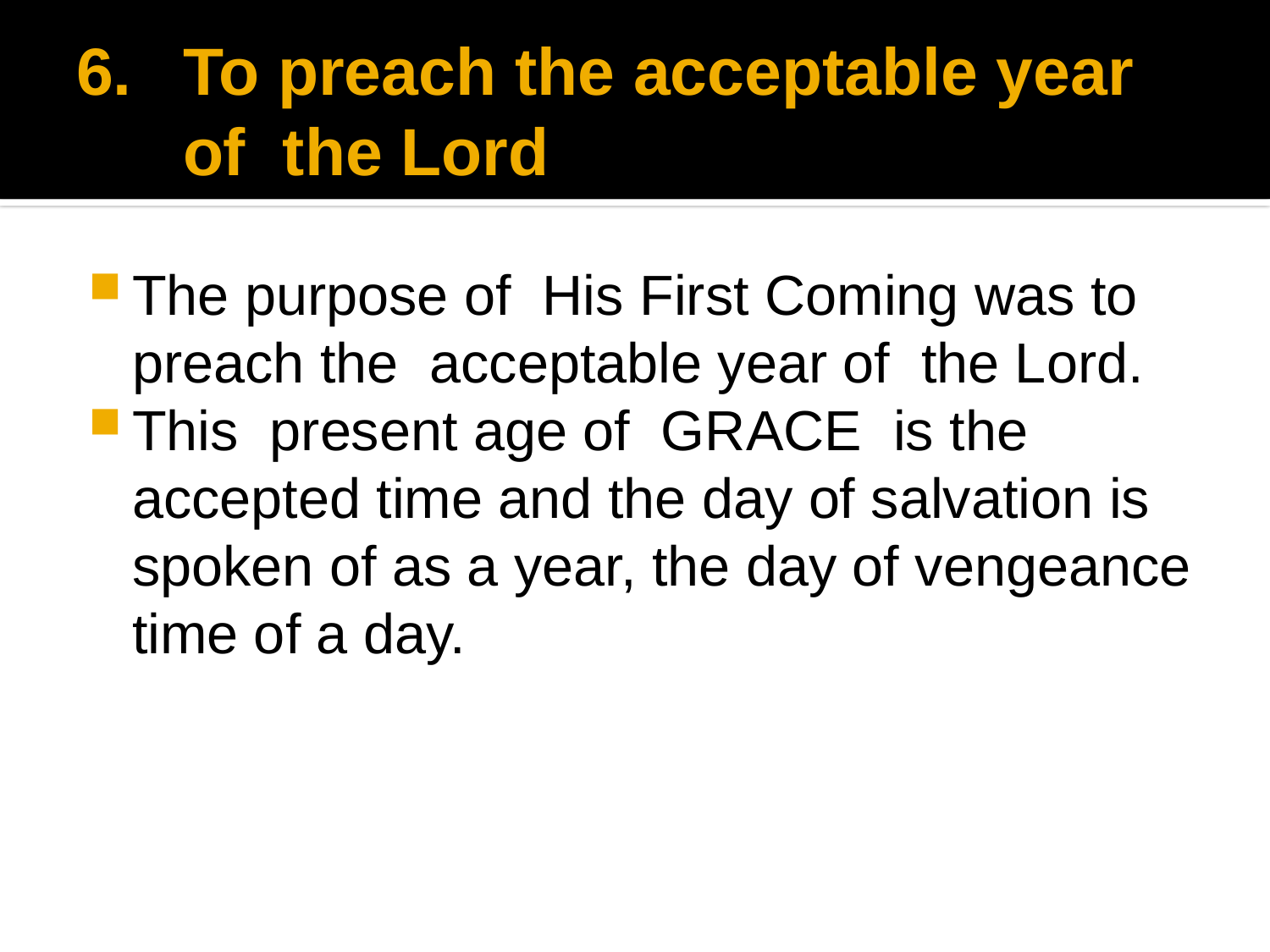

# 6.	To preach the acceptable year 	of  the Lord
The purpose of  His First Coming was to preach the  acceptable year of  the Lord.
This  present age of  GRACE  is the accepted time and the day of salvation is spoken of as a year, the day of vengeance time of a day.